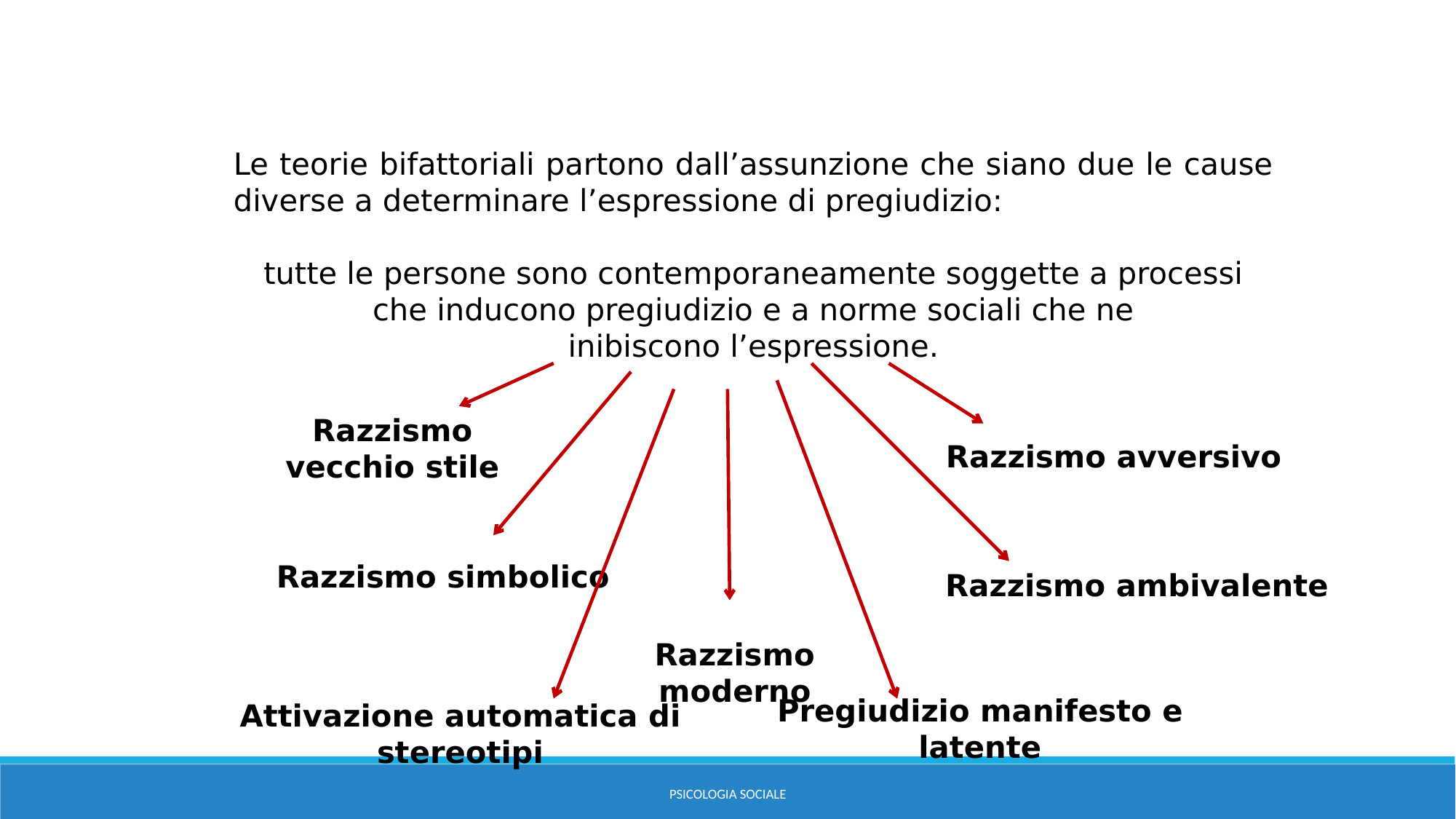

Le teorie bifattoriali partono dall’assunzione che siano due le cause diverse a determinare l’espressione di pregiudizio:

tutte le persone sono contemporaneamente soggette a processi
che inducono pregiudizio e a norme sociali che ne
inibiscono l’espressione.
Razzismo vecchio stile
Razzismo avversivo
Razzismo simbolico
Razzismo ambivalente
Razzismo moderno
Pregiudizio manifesto e latente
Attivazione automatica di stereotipi
PSICOLOGIA SOCIALE